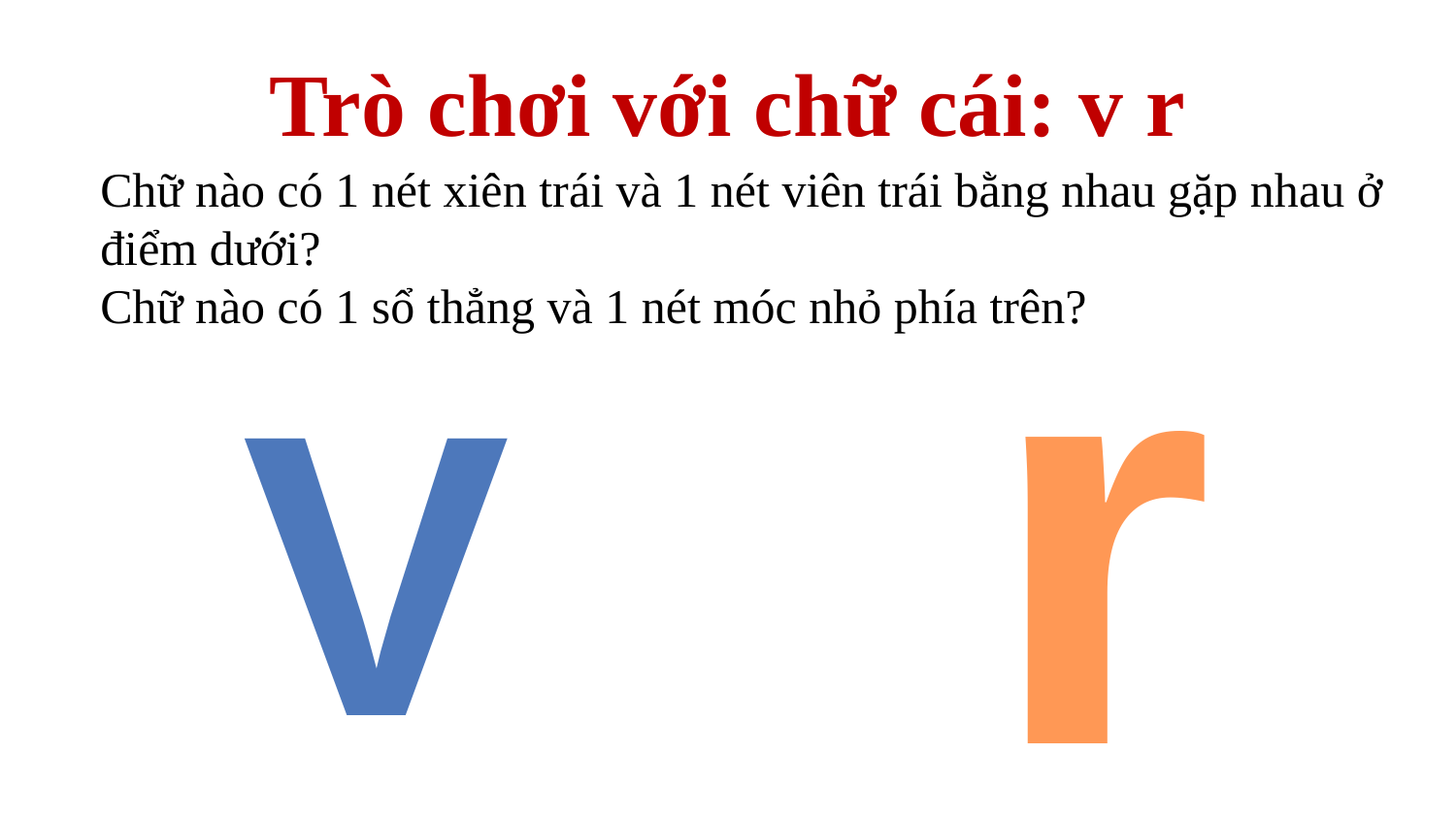

# Trò chơi với chữ cái: v r
Chữ nào có 1 nét xiên trái và 1 nét viên trái bằng nhau gặp nhau ở điểm dưới?
Chữ nào có 1 sổ thẳng và 1 nét móc nhỏ phía trên?
r
v